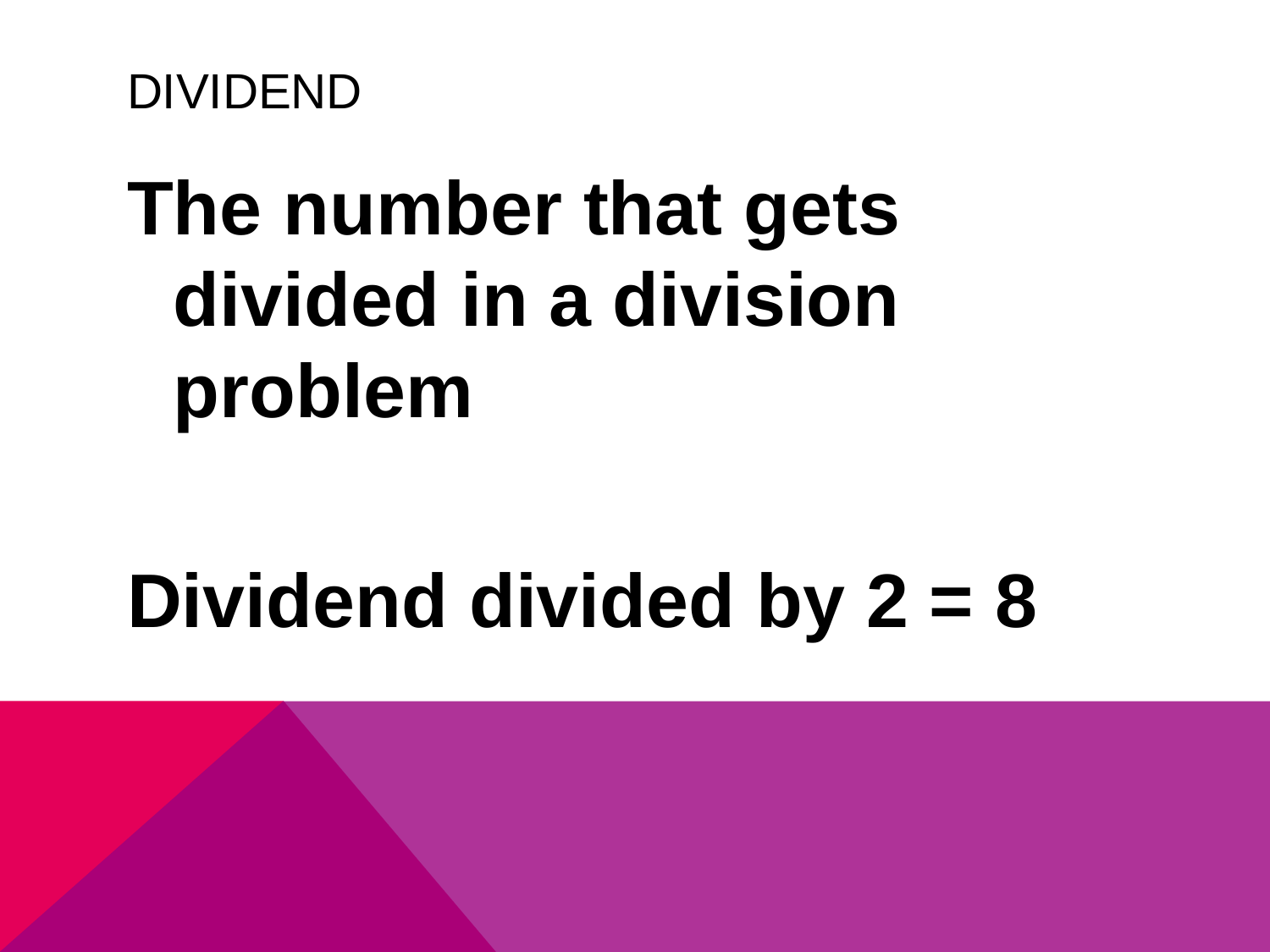

# Dividend
The number that gets divided in a division problem

Dividend divided by 2 = 8